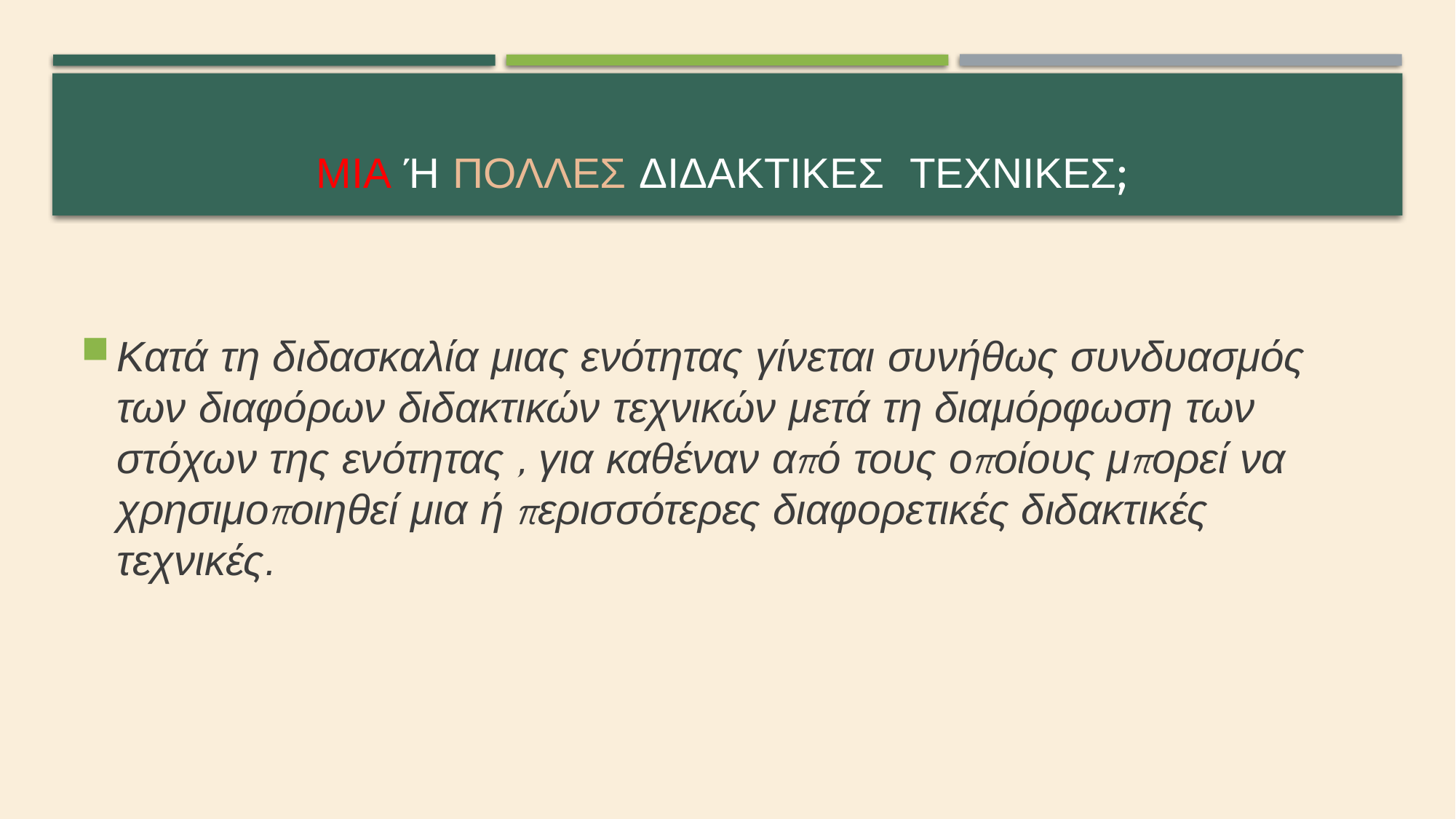

# Μια ή πολλεσ διδακτικες  τεχνικεσ;
Κατά τη διδασκαλία μιας ενότητας γίνεται συνήθως συνδυασμός των διαφόρων διδακτικών τεχνικών μετά τη διαμόρφωση των στόχων της ενότητας , για καθέναν από τους οποίους μπορεί να χρησιμοποιηθεί μια ή περισσότερες διαφορετικές διδακτικές τεχνικές.